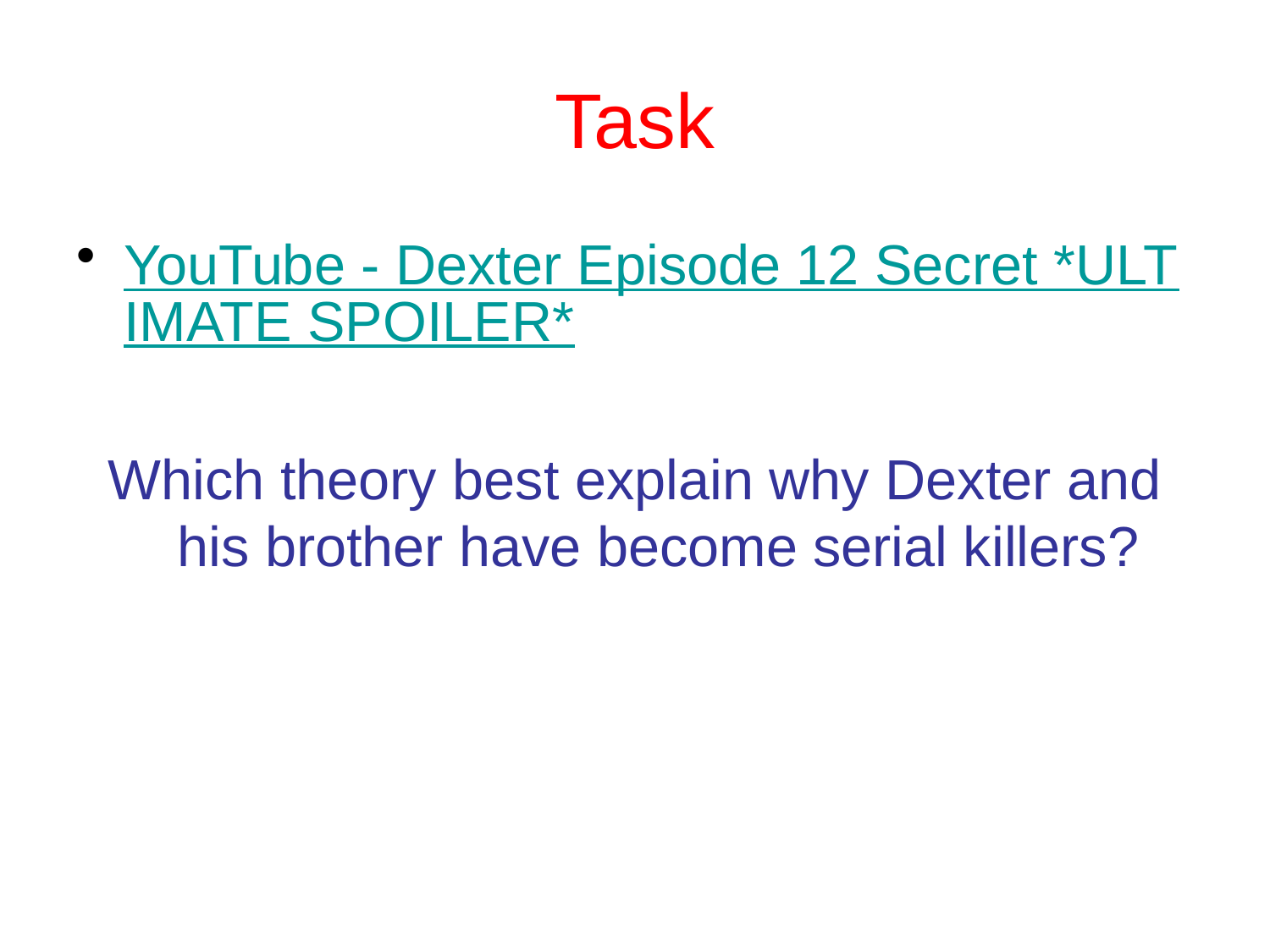

# Task
YouTube - Dexter Episode 12 Secret *ULTIMATE SPOILER*

Which theory best explain why Dexter and his brother have become serial killers?